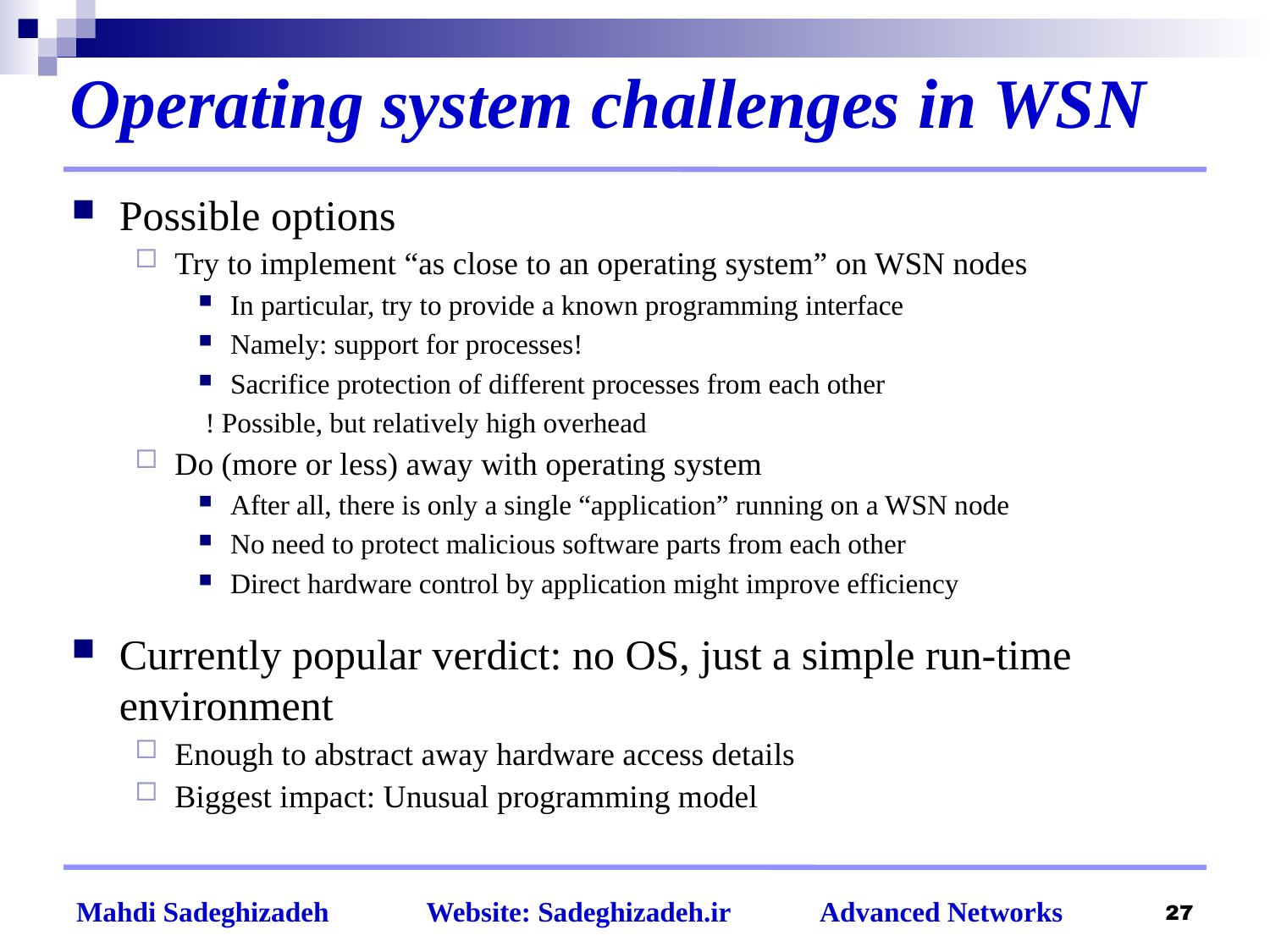

# Operating system challenges in WSN
Possible options
Try to implement “as close to an operating system” on WSN nodes
In particular, try to provide a known programming interface
Namely: support for processes!
Sacrifice protection of different processes from each other
 ! Possible, but relatively high overhead
Do (more or less) away with operating system
After all, there is only a single “application” running on a WSN node
No need to protect malicious software parts from each other
Direct hardware control by application might improve efficiency

Currently popular verdict: no OS, just a simple run-time environment
Enough to abstract away hardware access details
Biggest impact: Unusual programming model
27
Mahdi Sadeghizadeh              Website: Sadeghizadeh.ir             Advanced Networks